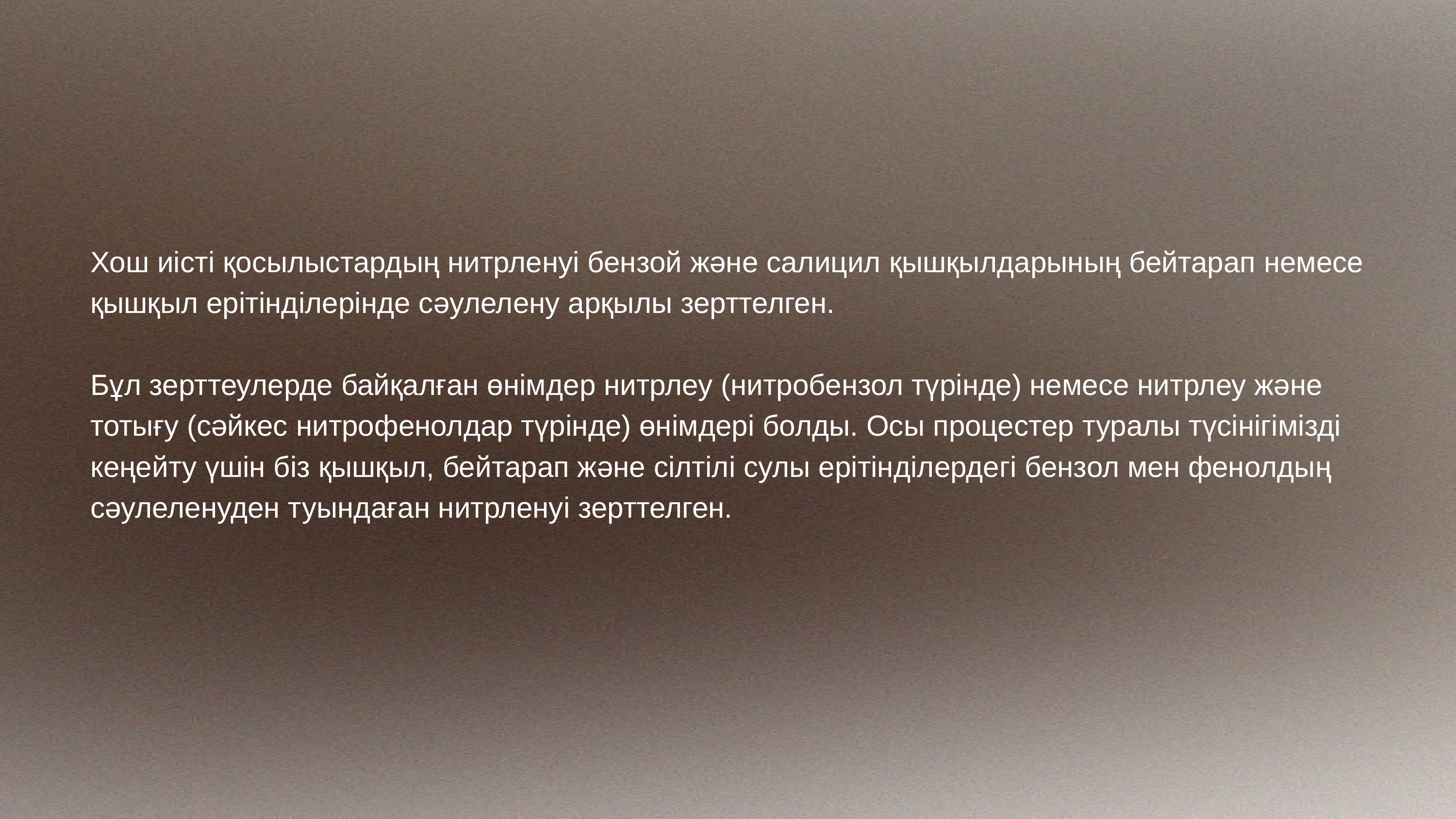

Хош иісті қосылыстардың нитрленуі бензой және салицил қышқылдарының бейтарап немесе қышқыл ерітінділерінде сәулелену арқылы зерттелген.

Бұл зерттеулерде байқалған өнімдер нитрлеу (нитробензол түрінде) немесе нитрлеу және тотығу (сәйкес нитрофенолдар түрінде) өнімдері болды. Осы процестер туралы түсінігімізді кеңейту үшін біз қышқыл, бейтарап және сілтілі сулы ерітінділердегі бензол мен фенолдың сәулеленуден туындаған нитрленуі зерттелген.